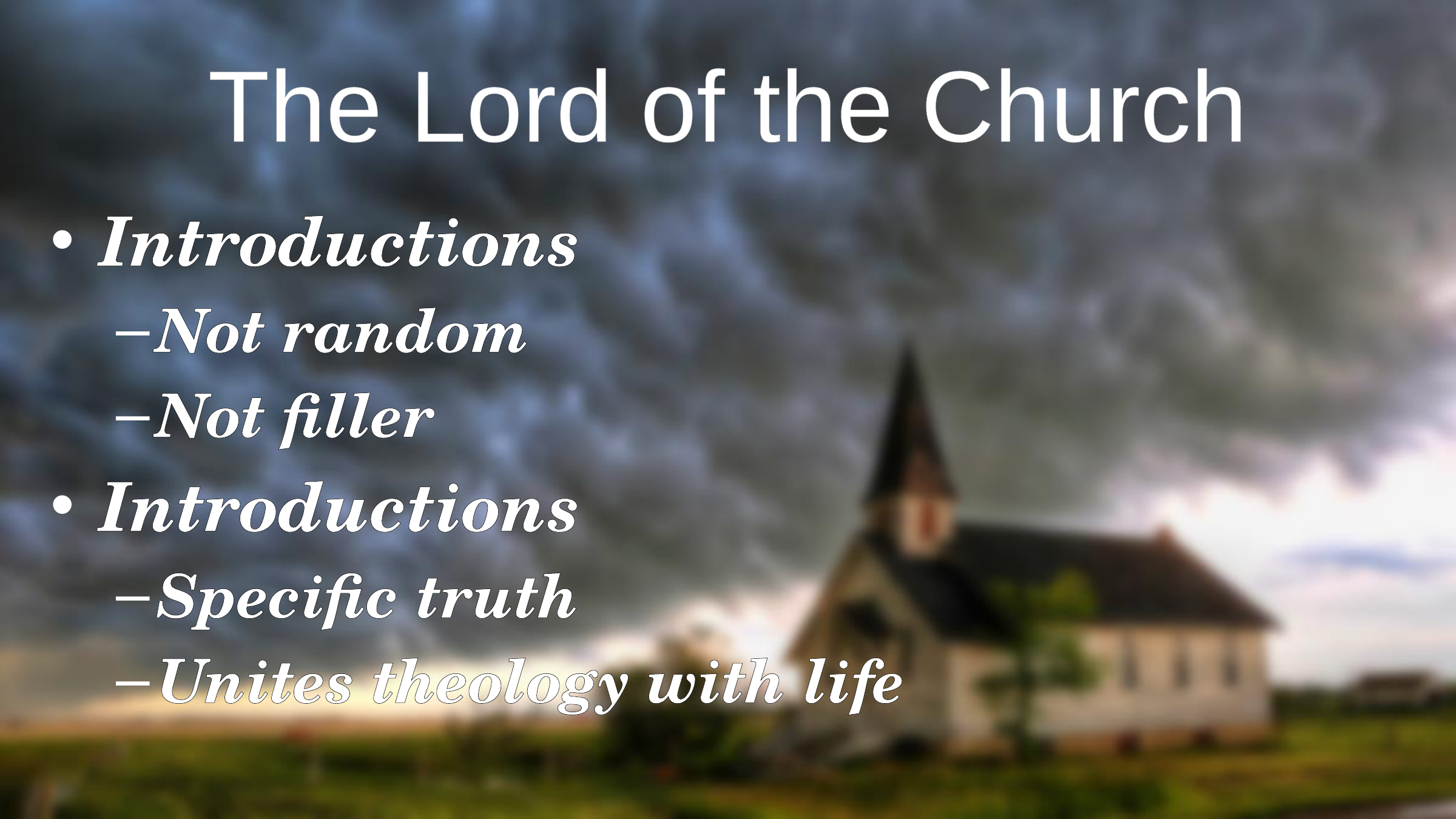

# The Lord of the Church
Introductions
Not random
Not filler
Introductions
Specific truth
Unites theology with life